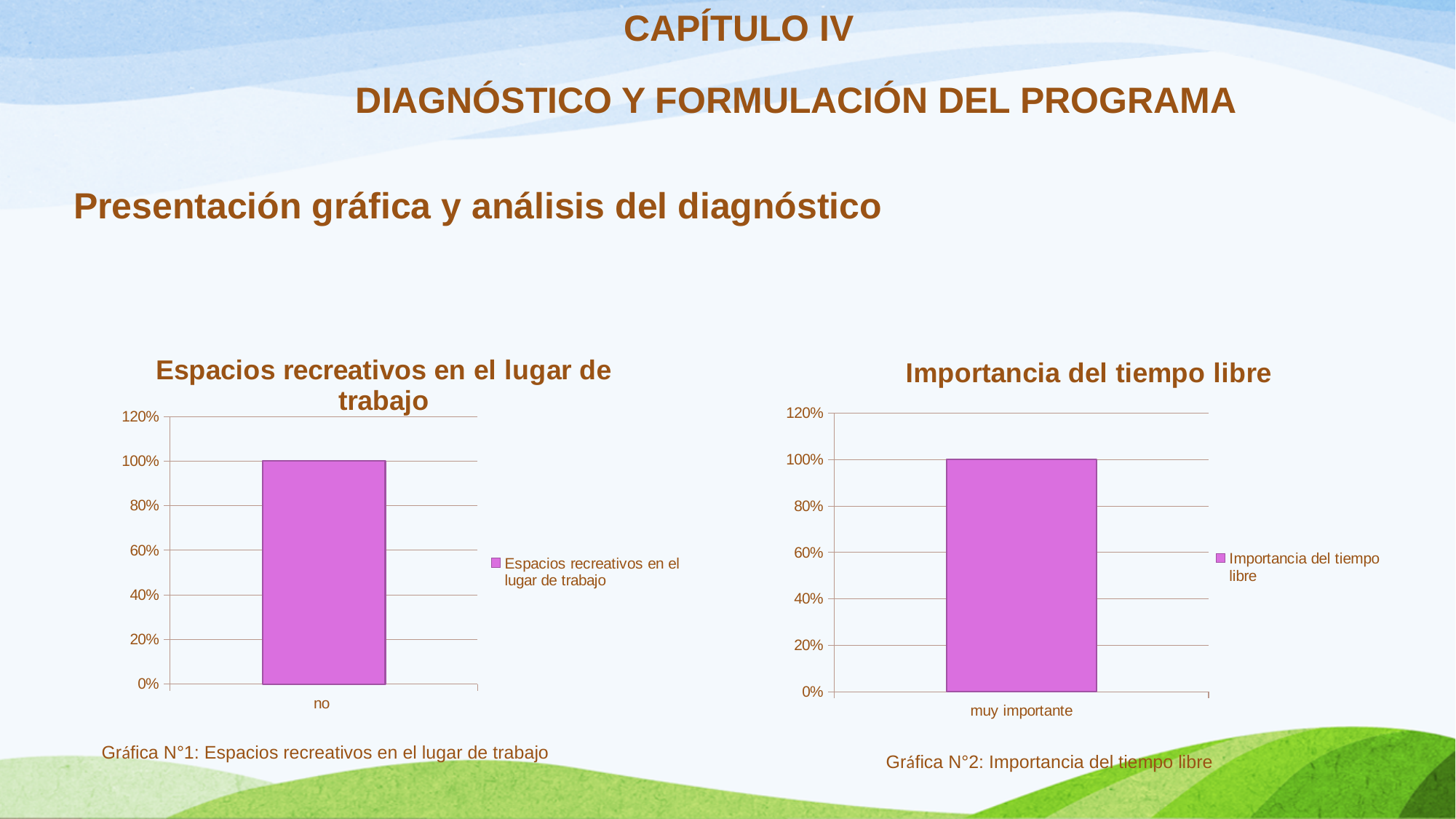

CAPÍTULO IV
DIAGNÓSTICO Y FORMULACIÓN DEL PROGRAMA
Presentación gráfica y análisis del diagnóstico

### Chart: Espacios recreativos en el lugar de trabajo

| Category | Espacios recreativos en el lugar de trabajo |
|---|---|
| no  | 1.0 |

### Chart:

| Category | Importancia del tiempo libre |
|---|---|
| muy importante | 1.0 |
Gráfica N°1: Espacios recreativos en el lugar de trabajo
Gráfica N°2: Importancia del tiempo libre